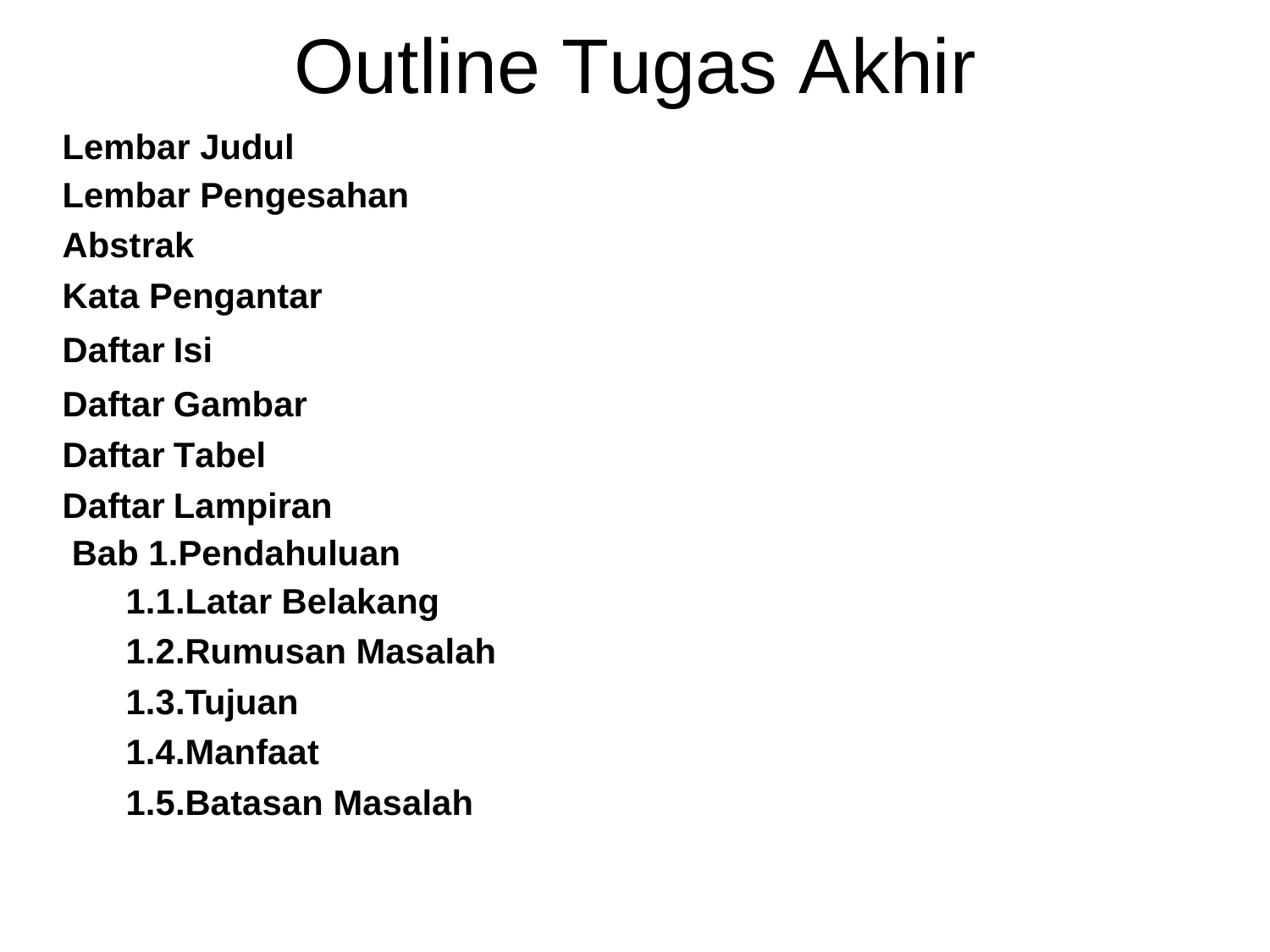

Outline
Tugas
Akhir
Lembar Judul
Lembar Pengesahan
Abstrak
Kata Pengantar
Daftar
Daftar Daftar Daftar
Isi
Gambar Tabel Lampiran
Bab 1.Pendahuluan
1.1.Latar Belakang
1.2.Rumusan Masalah
1.3.Tujuan
1.4.Manfaat
1.5.Batasan Masalah